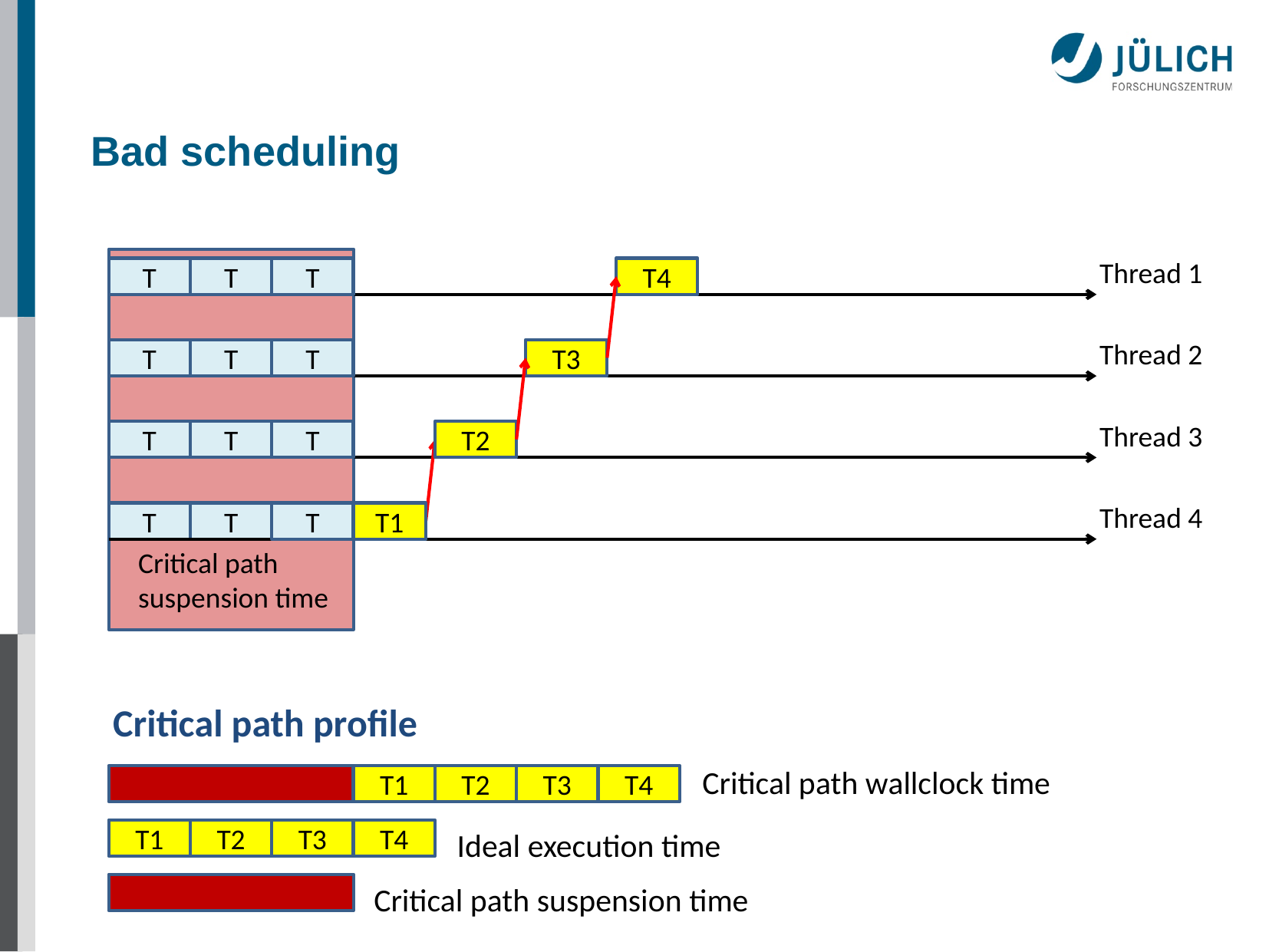

# Bad scheduling

Thread 1
T
T
T
T4
Thread 2
T
T
T
T3
Thread 3
T
T
T
T2
Thread 4
T
T
T
T1
Critical path suspension time
Critical path profile
Critical path wallclock time

T1
T2
T3
T4
T1
T2
T3
T4
Ideal execution time

Critical path suspension time